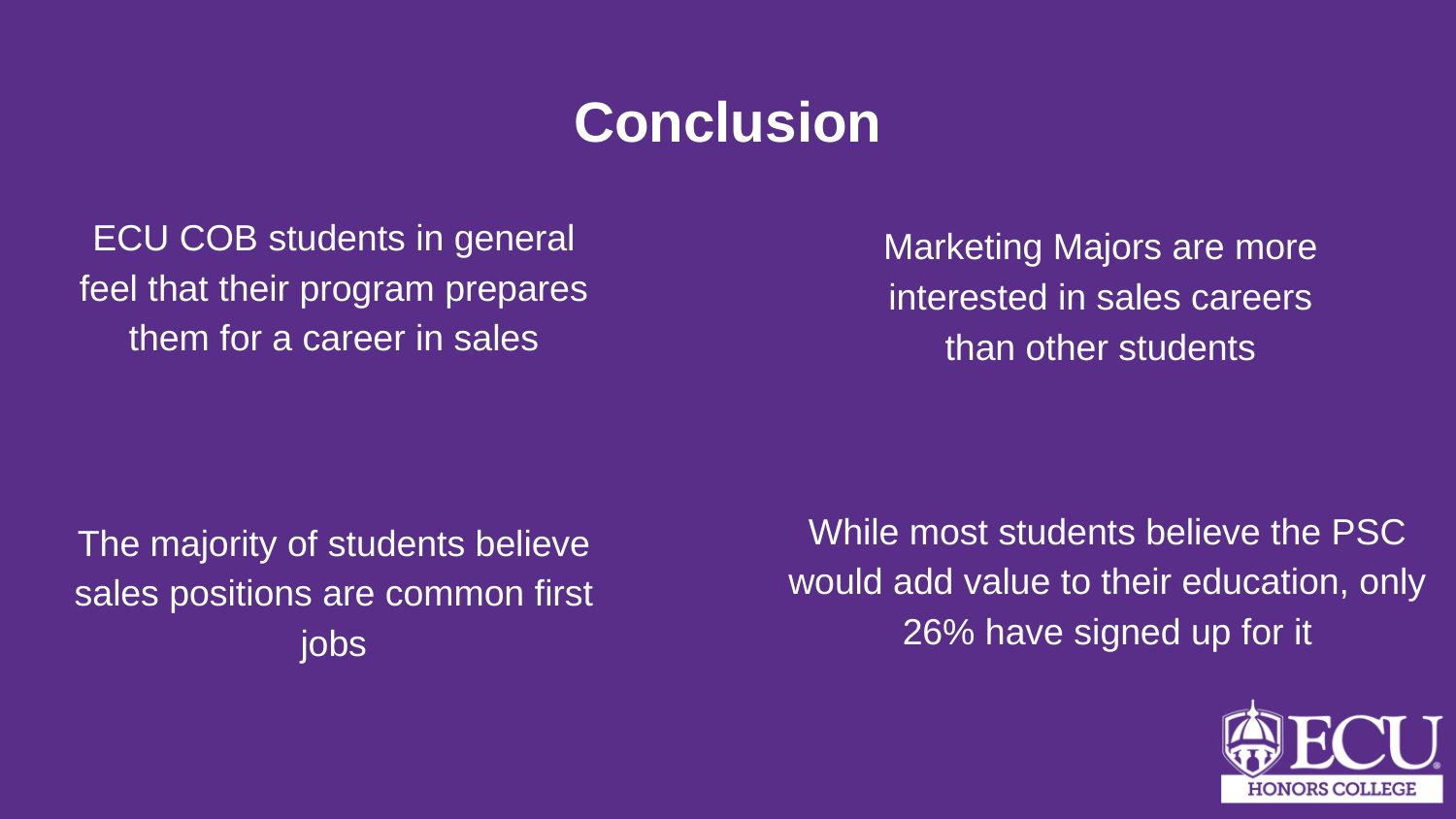

# Conclusion
ECU COB students in general feel that their program prepares them for a career in sales
Marketing Majors are more interested in sales careers than other students

While most students believe the PSC would add value to their education, only 26% have signed up for it
The majority of students believe sales positions are common first jobs